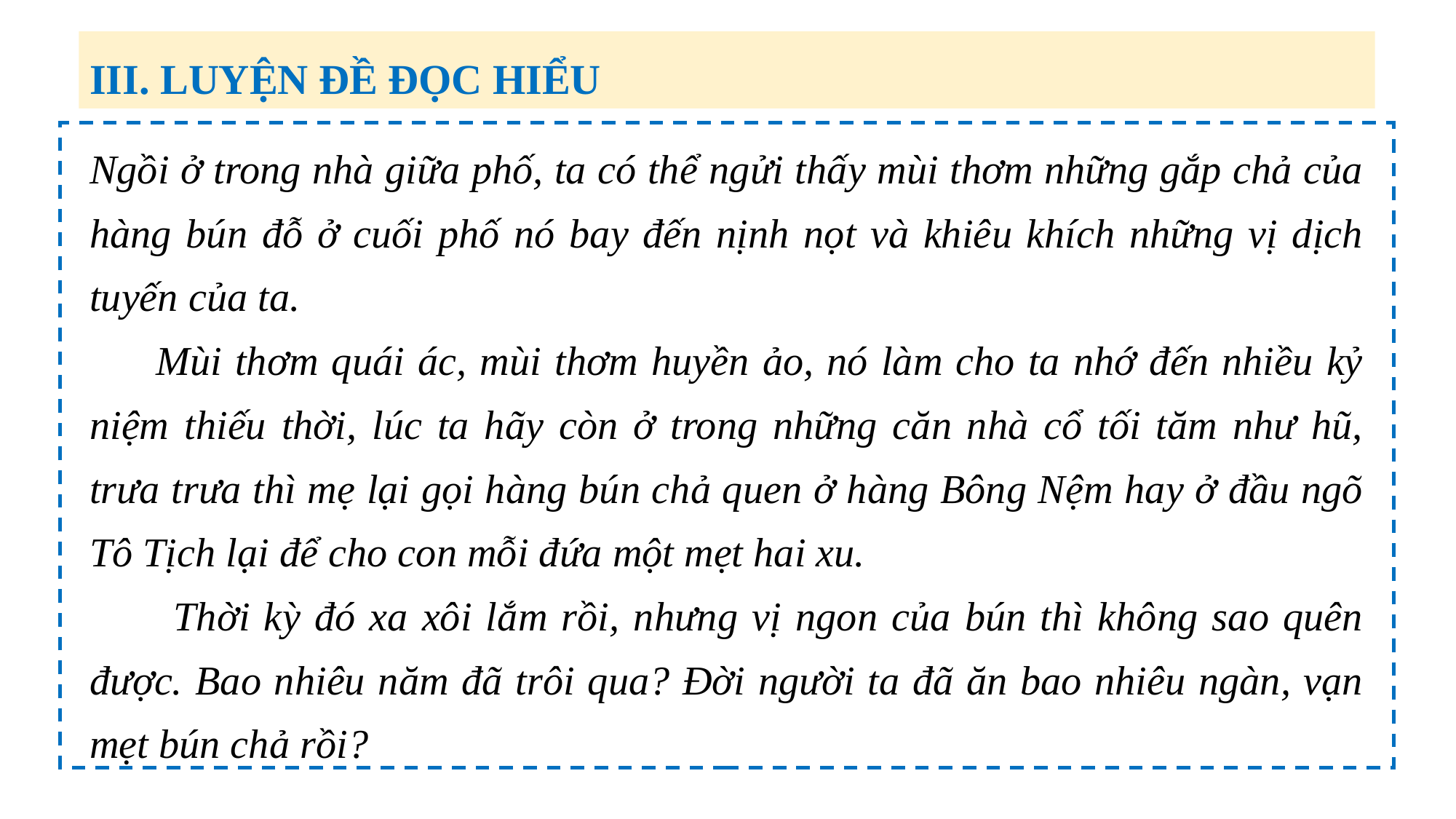

III. LUYỆN ĐỀ ĐỌC HIỂU

Ngồi ở trong nhà giữa phố, ta có thể ngửi thấy mùi thơm những gắp chả của hàng bún đỗ ở cuối phố nó bay đến nịnh nọt và khiêu khích những vị dịch tuyến của ta.
     Mùi thơm quái ác, mùi thơm huyền ảo, nó làm cho ta nhớ đến nhiều kỷ niệm thiếu thời, lúc ta hãy còn ở trong những căn nhà cổ tối tăm như hũ, trưa trưa thì mẹ lại gọi hàng bún chả quen ở hàng Bông Nệm hay ở đầu ngõ Tô Tịch lại để cho con mỗi đứa một mẹt hai xu.
      Thời kỳ đó xa xôi lắm rồi, nhưng vị ngon của bún thì không sao quên được. Bao nhiêu năm đã trôi qua? Đời người ta đã ăn bao nhiêu ngàn, vạn mẹt bún chả rồi?